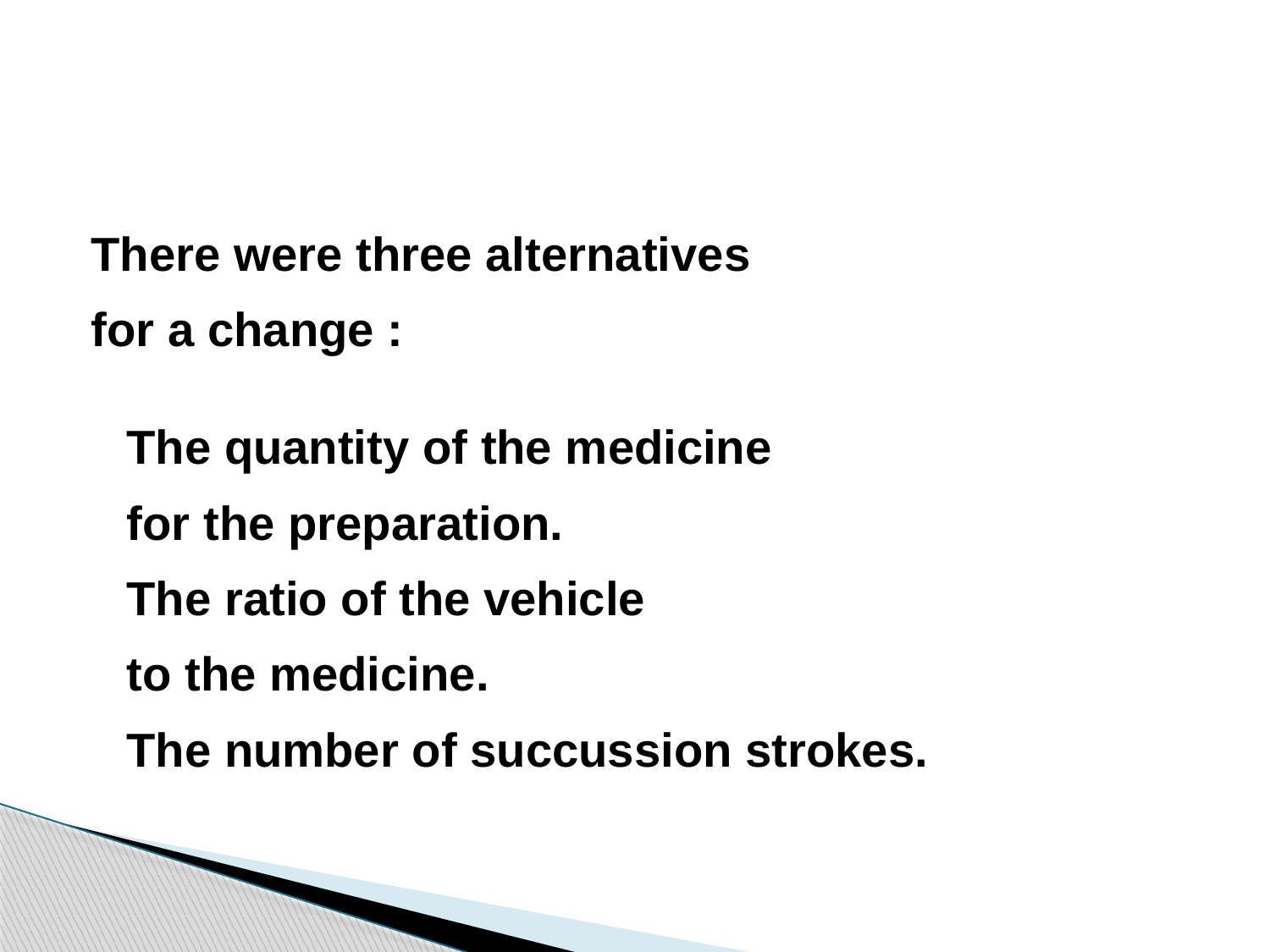

#
There were three alternatives
for a change :

The quantity of the medicine
	for the preparation.
The ratio of the vehicle
	to the medicine.
The number of succussion strokes.